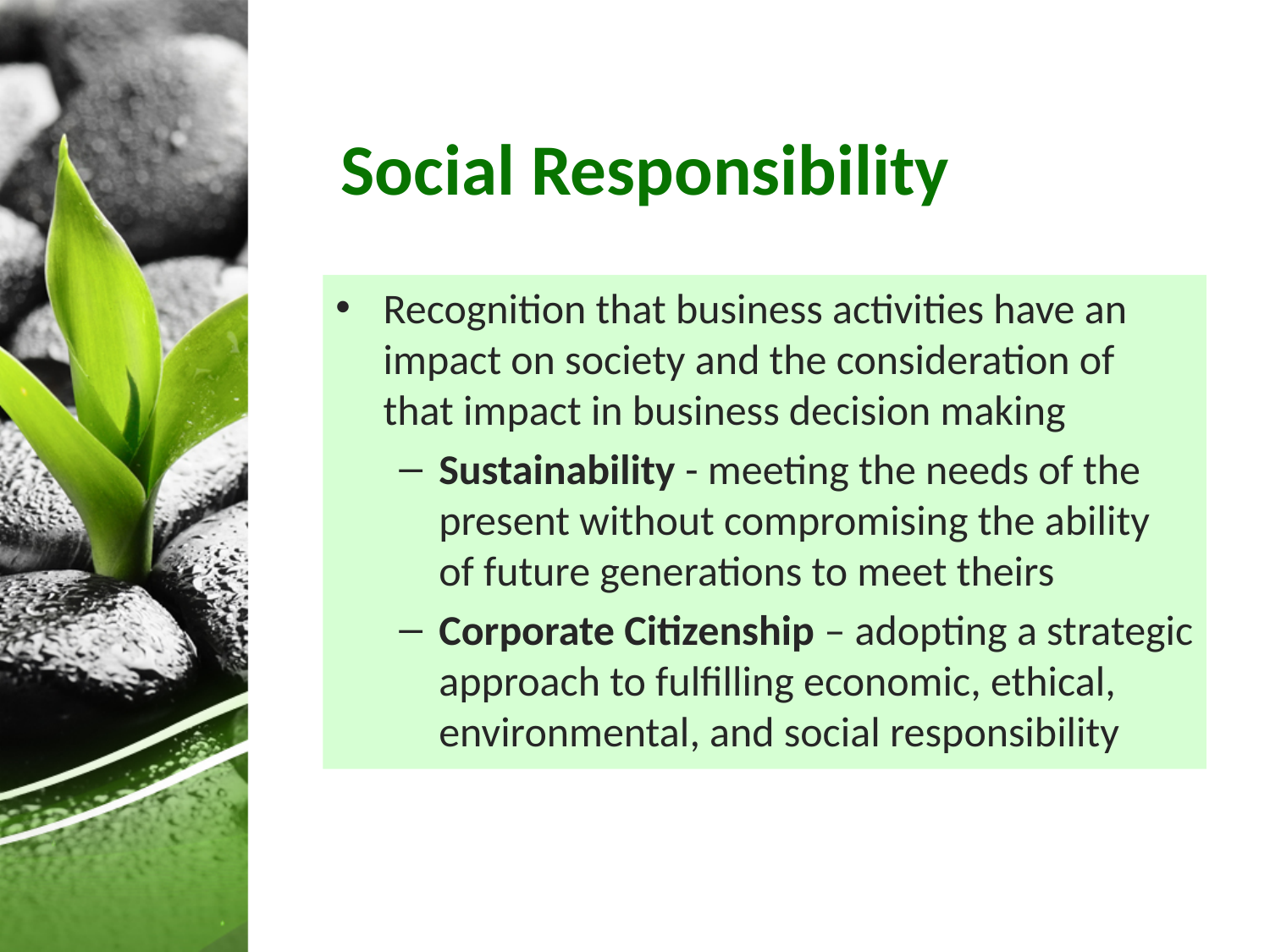

# Social Responsibility
Recognition that business activities have an impact on society and the consideration of that impact in business decision making
Sustainability - meeting the needs of the present without compromising the ability of future generations to meet theirs
Corporate Citizenship – adopting a strategic approach to fulfilling economic, ethical, environmental, and social responsibility